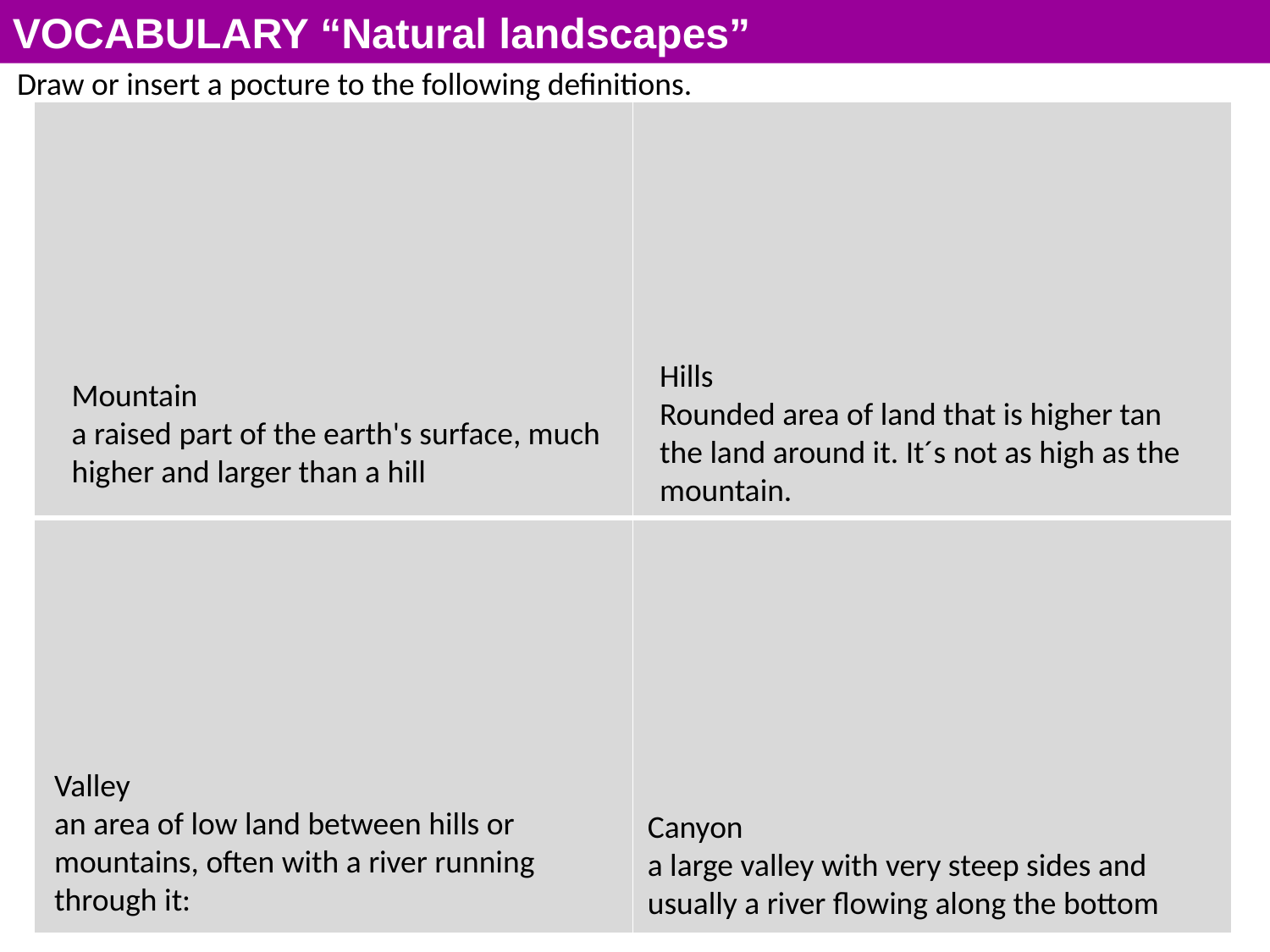

VOCABULARY “Natural landscapes”
Draw or insert a pocture to the following definitions.

|  |  |
| --- | --- |
|  |  |
Hills
Rounded area of land that is higher tan the land around it. It´s not as high as the mountain.
Mountain
a raised part of the earth's surface, much higher and larger than a hill
Valley
an area of low land between hills or mountains, often with a river running through it:
Canyon
a large valley with very steep sides and usually a river flowing along the bottom